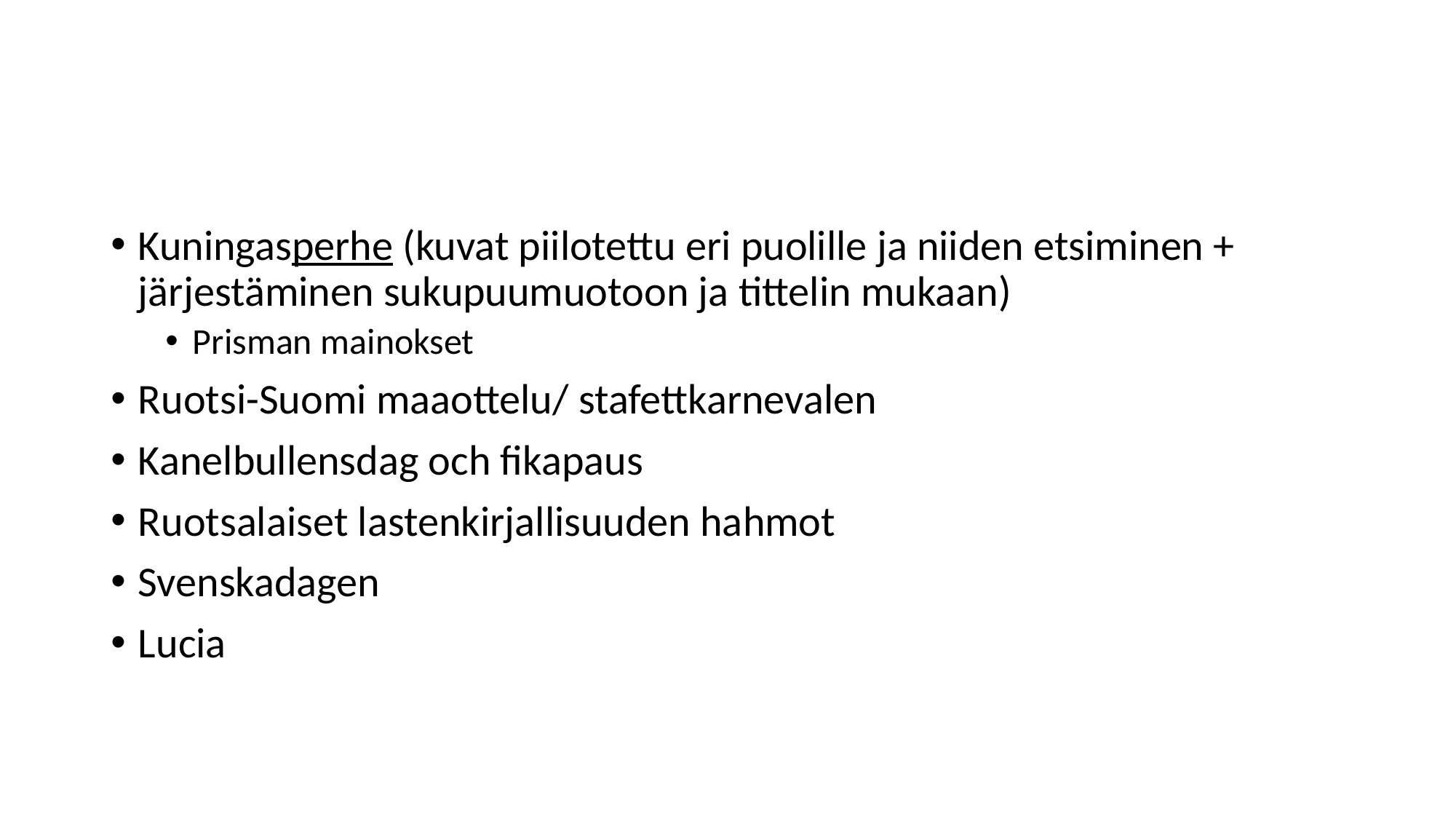

#
Kuningasperhe (kuvat piilotettu eri puolille ja niiden etsiminen + järjestäminen sukupuumuotoon ja tittelin mukaan)
Prisman mainokset
Ruotsi-Suomi maaottelu/ stafettkarnevalen
Kanelbullensdag och fikapaus
Ruotsalaiset lastenkirjallisuuden hahmot
Svenskadagen
Lucia